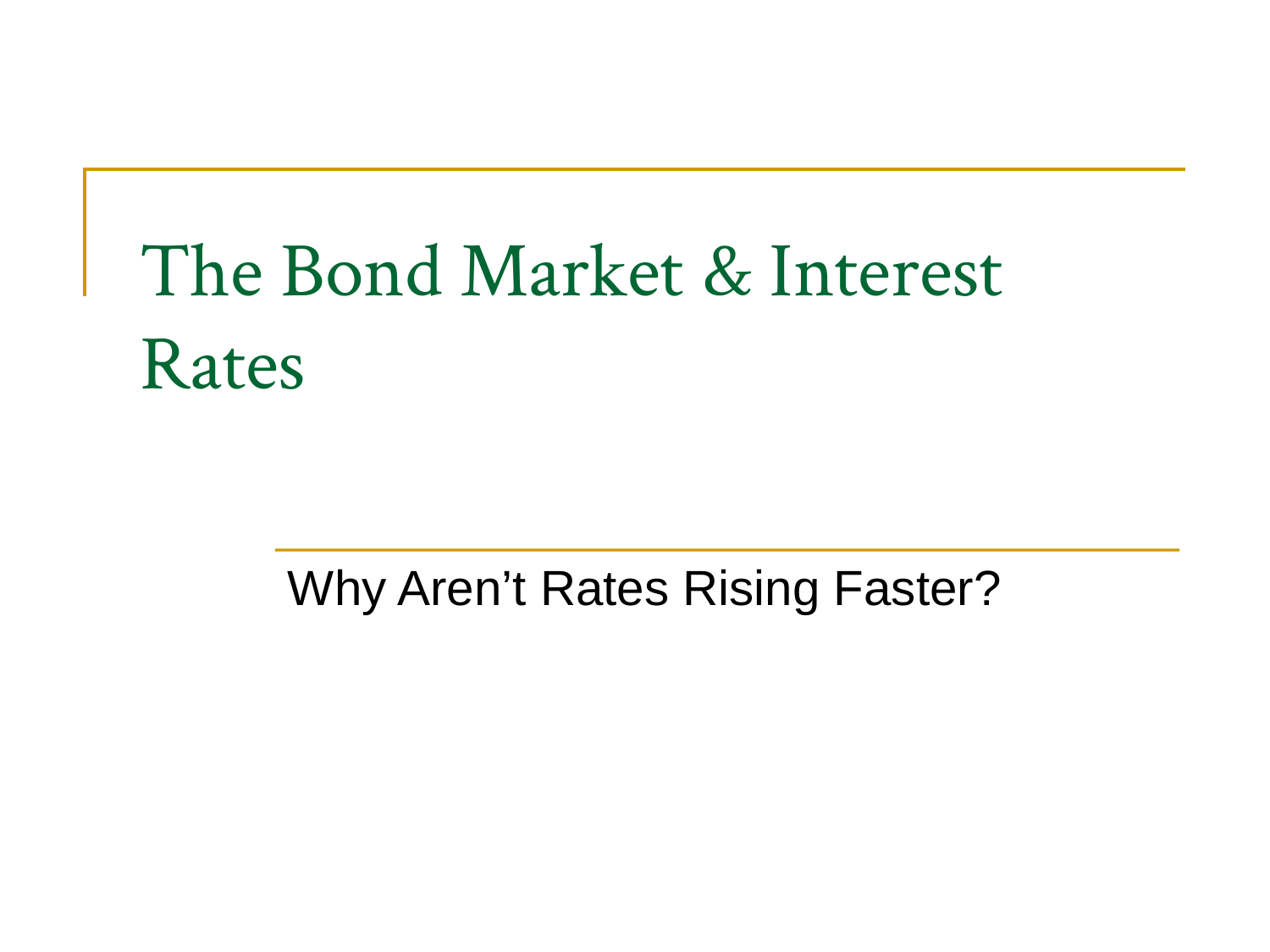

# The Bond Market & Interest Rates
Why Aren’t Rates Rising Faster?